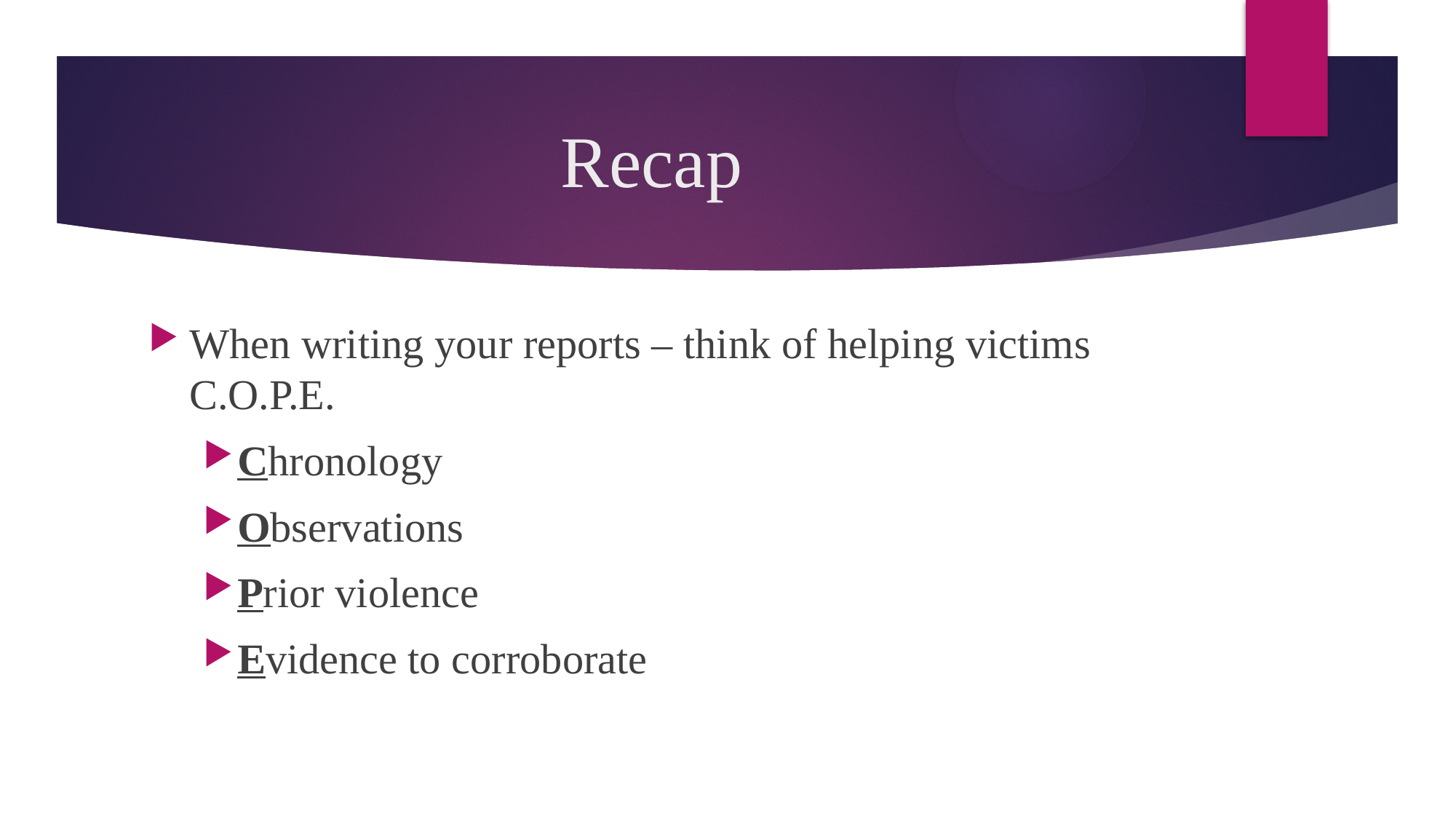

# Recap
When writing your reports – think of helping victims C.O.P.E.
Chronology
Observations
Prior violence
Evidence to corroborate